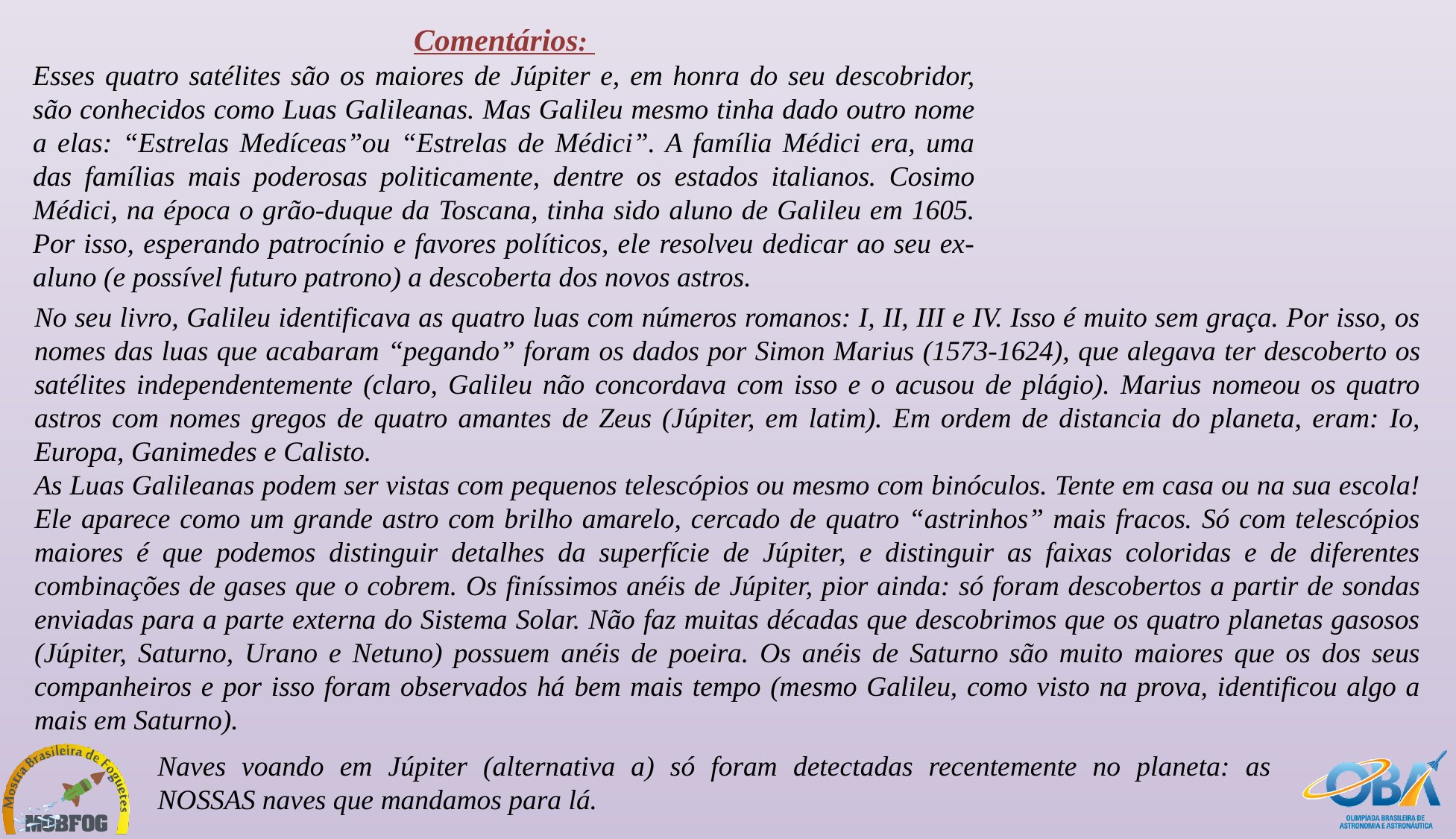

Comentários:
Esses quatro satélites são os maiores de Júpiter e, em honra do seu descobridor, são conhecidos como Luas Galileanas. Mas Galileu mesmo tinha dado outro nome a elas: “Estrelas Medíceas”ou “Estrelas de Médici”. A família Médici era, uma das famílias mais poderosas politicamente, dentre os estados italianos. Cosimo Médici, na época o grão-duque da Toscana, tinha sido aluno de Galileu em 1605. Por isso, esperando patrocínio e favores políticos, ele resolveu dedicar ao seu ex-aluno (e possível futuro patrono) a descoberta dos novos astros.
No seu livro, Galileu identificava as quatro luas com números romanos: I, II, III e IV. Isso é muito sem graça. Por isso, os nomes das luas que acabaram “pegando” foram os dados por Simon Marius (1573-1624), que alegava ter descoberto os satélites independentemente (claro, Galileu não concordava com isso e o acusou de plágio). Marius nomeou os quatro astros com nomes gregos de quatro amantes de Zeus (Júpiter, em latim). Em ordem de distancia do planeta, eram: Io, Europa, Ganimedes e Calisto.
As Luas Galileanas podem ser vistas com pequenos telescópios ou mesmo com binóculos. Tente em casa ou na sua escola! Ele aparece como um grande astro com brilho amarelo, cercado de quatro “astrinhos” mais fracos. Só com telescópios maiores é que podemos distinguir detalhes da superfície de Júpiter, e distinguir as faixas coloridas e de diferentes combinações de gases que o cobrem. Os finíssimos anéis de Júpiter, pior ainda: só foram descobertos a partir de sondas enviadas para a parte externa do Sistema Solar. Não faz muitas décadas que descobrimos que os quatro planetas gasosos (Júpiter, Saturno, Urano e Netuno) possuem anéis de poeira. Os anéis de Saturno são muito maiores que os dos seus companheiros e por isso foram observados há bem mais tempo (mesmo Galileu, como visto na prova, identificou algo a mais em Saturno).
Naves voando em Júpiter (alternativa a) só foram detectadas recentemente no planeta: as NOSSAS naves que mandamos para lá.